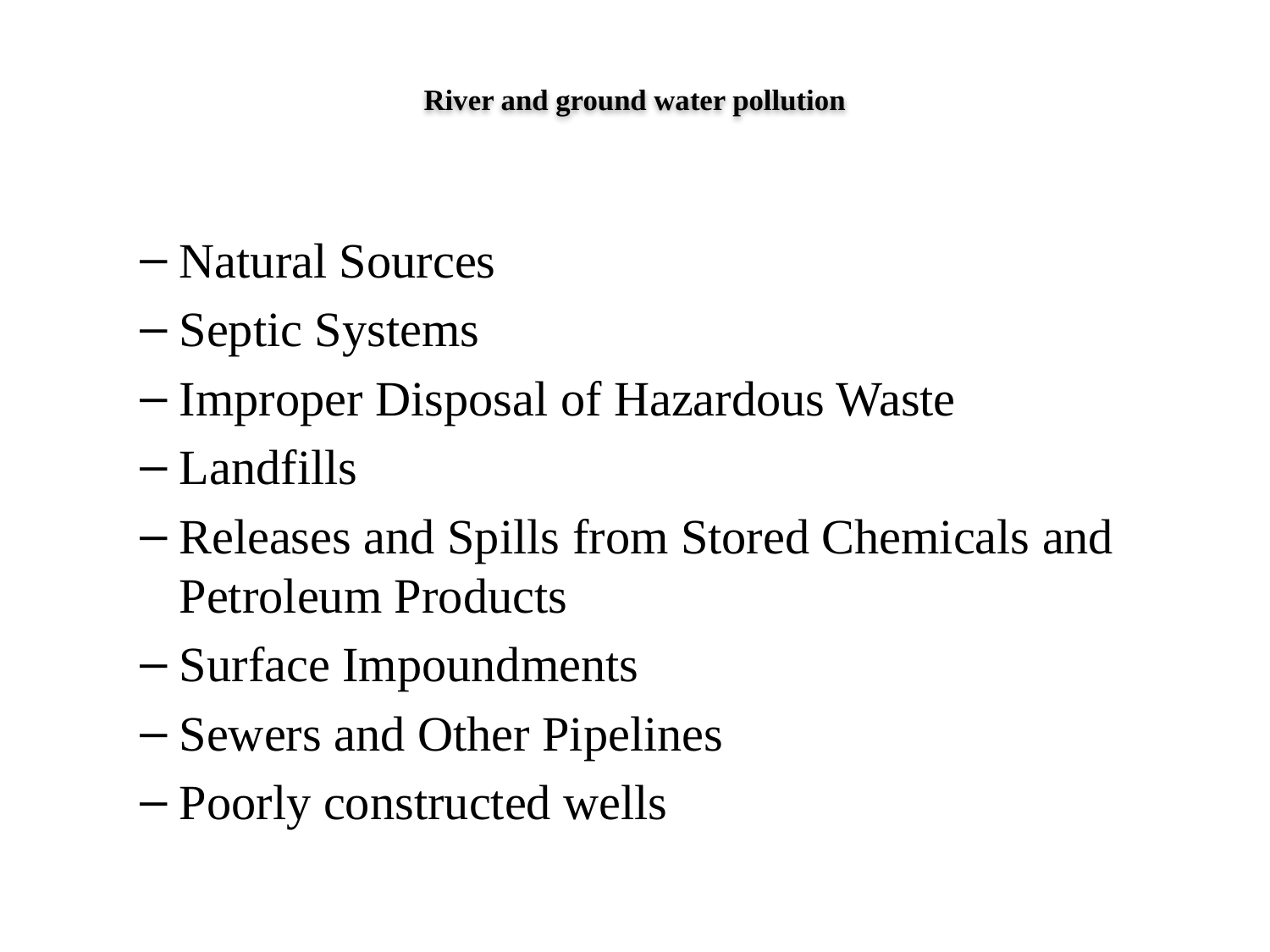

# River and ground water pollution
Natural Sources
Septic Systems
Improper Disposal of Hazardous Waste
Landfills
Releases and Spills from Stored Chemicals and Petroleum Products
Surface Impoundments
Sewers and Other Pipelines
Poorly constructed wells